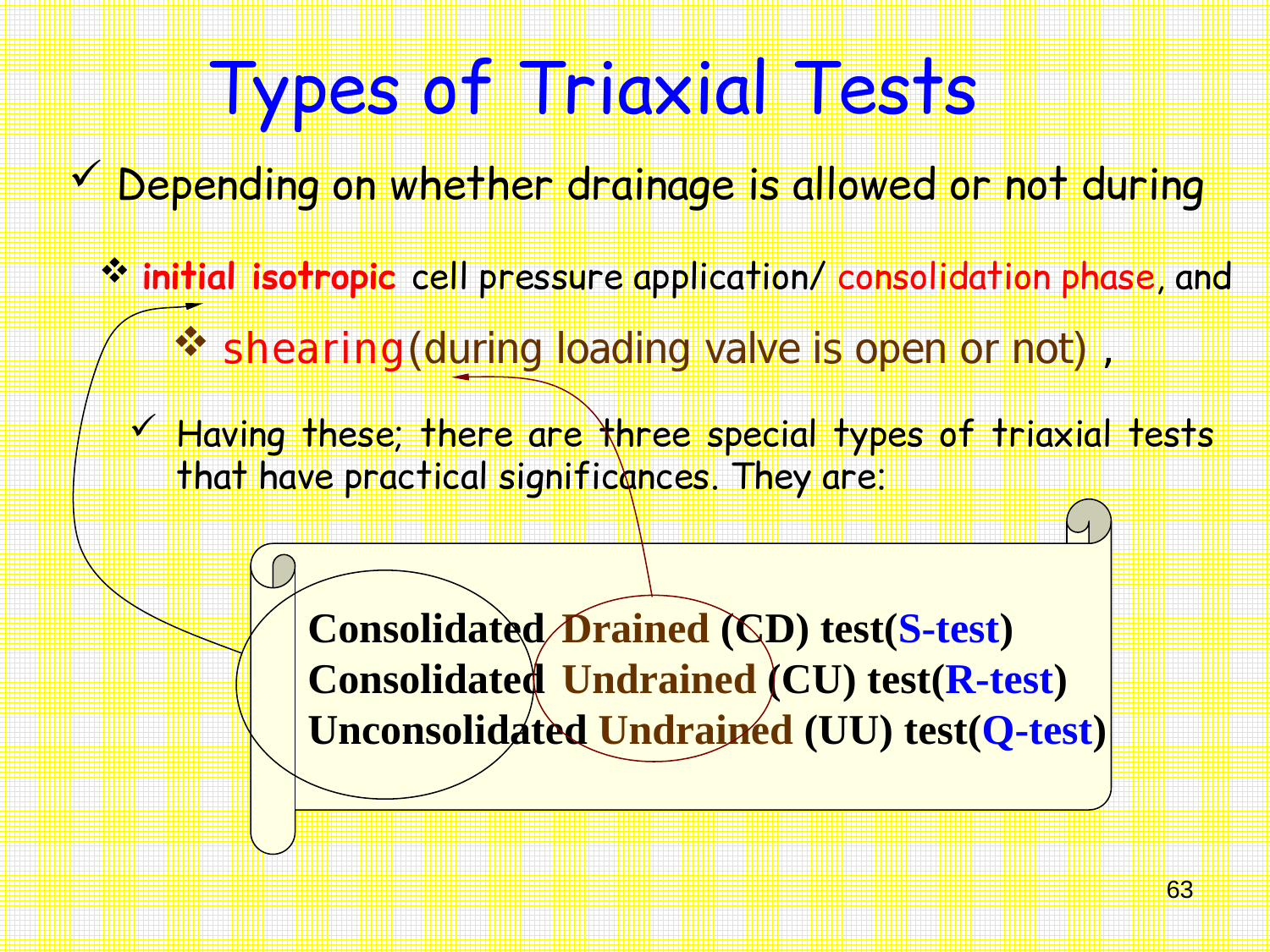

# Types of Triaxial Tests
Depending on whether drainage is allowed or not during
 initial isotropic cell pressure application/ consolidation phase, and

 shearing(during loading valve is open or not) ,

Having these; there are three special types of triaxial tests that have practical significances. They are:
Consolidated	Drained (CD) test(S-test)
Consolidated 	Undrained (CU) test(R-test)
Unconsolidated Undrained (UU) test(Q-test)
63